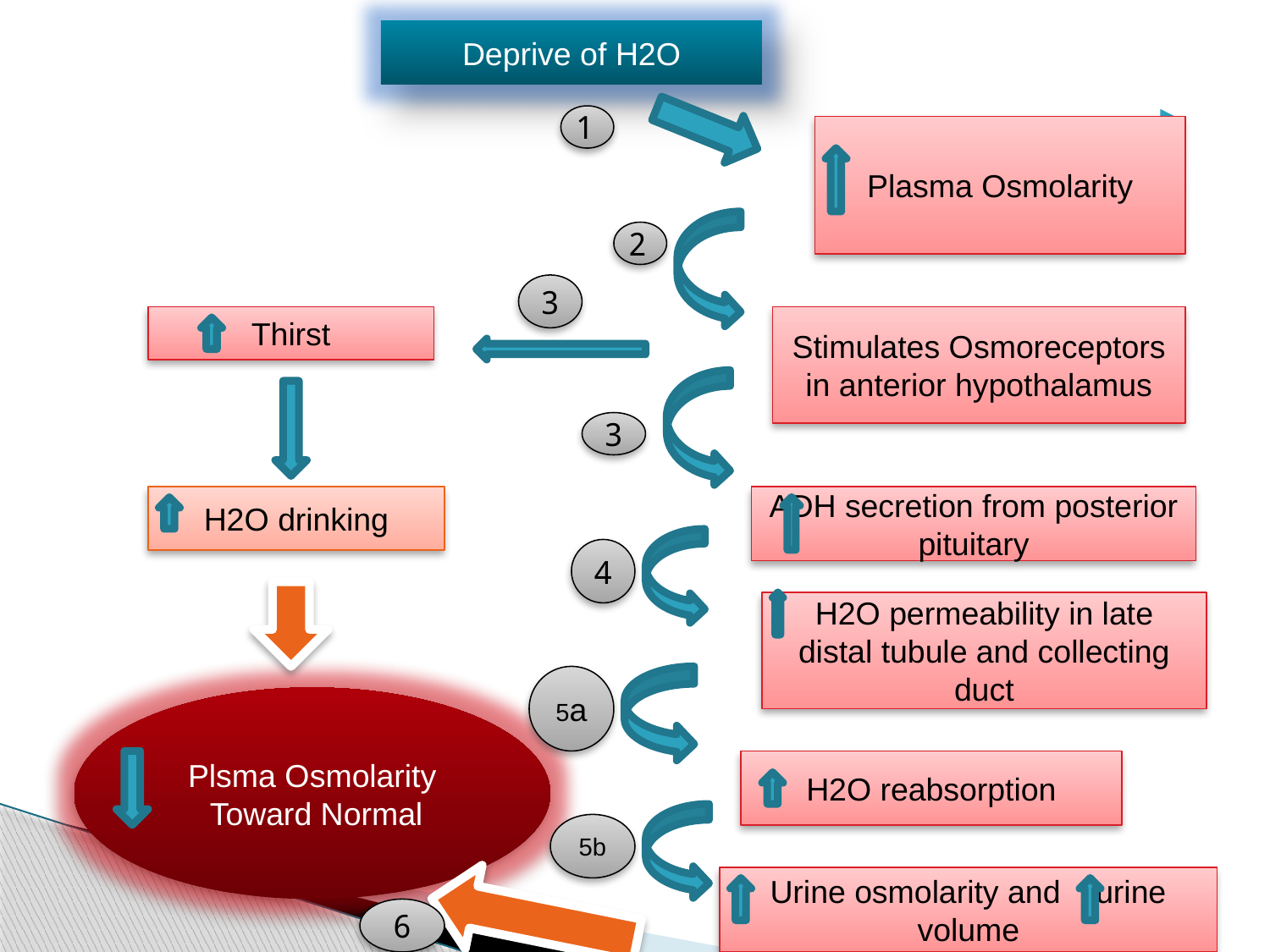

Deprive of H2O

1
Plasma Osmolarity

2
3
Thirst
Stimulates Osmoreceptors in anterior hypothalamus

3
H2O drinking
ADH secretion from posterior pituitary

4

H2O permeability in late distal tubule and collecting duct

5a

Plsma Osmolarity Toward Normal

H2O reabsorption

5b

Urine osmolarity and    urine volume

6